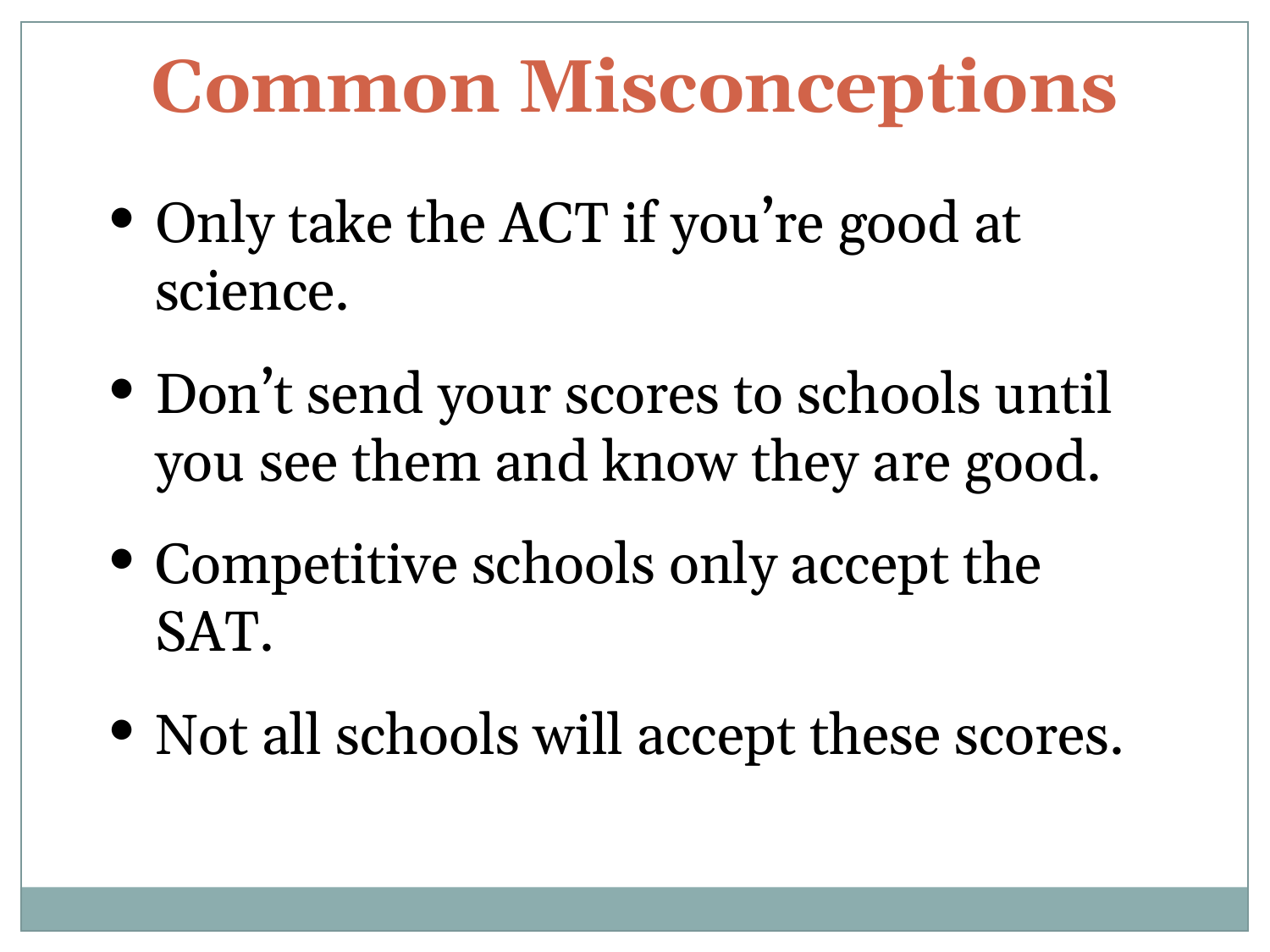

Common Misconceptions
Only take the ACT if you’re good at science.
Don’t send your scores to schools until you see them and know they are good.
Competitive schools only accept the SAT.
Not all schools will accept these scores.